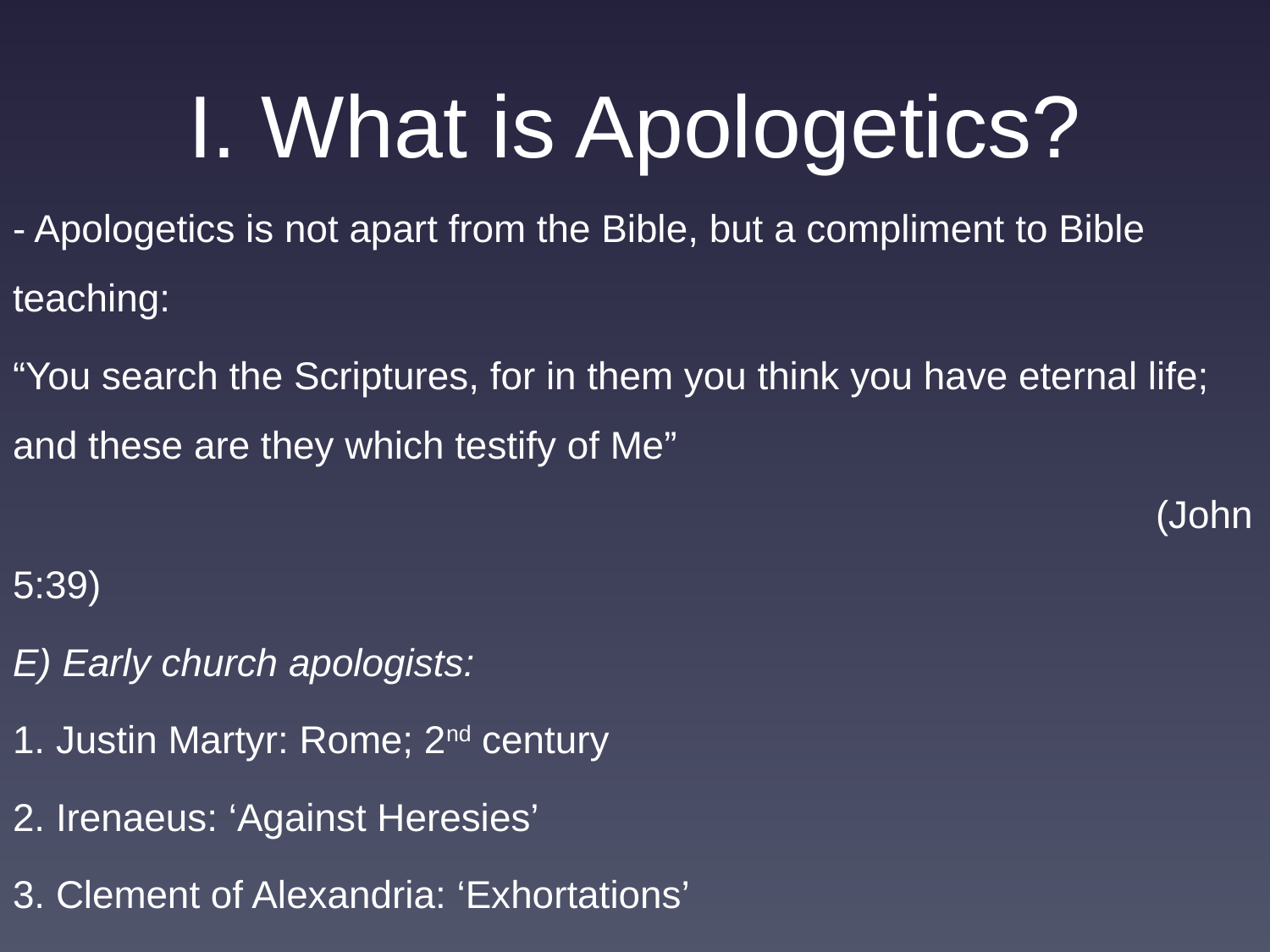

# I. What is Apologetics?
- Apologetics is not apart from the Bible, but a compliment to Bible teaching:
“You search the Scriptures, for in them you think you have eternal life; and these are they which testify of Me”				    									(John 5:39)
E) Early church apologists:
1. Justin Martyr: Rome; 2nd century
2. Irenaeus: ‘Against Heresies’
3. Clement of Alexandria: ‘Exhortations’